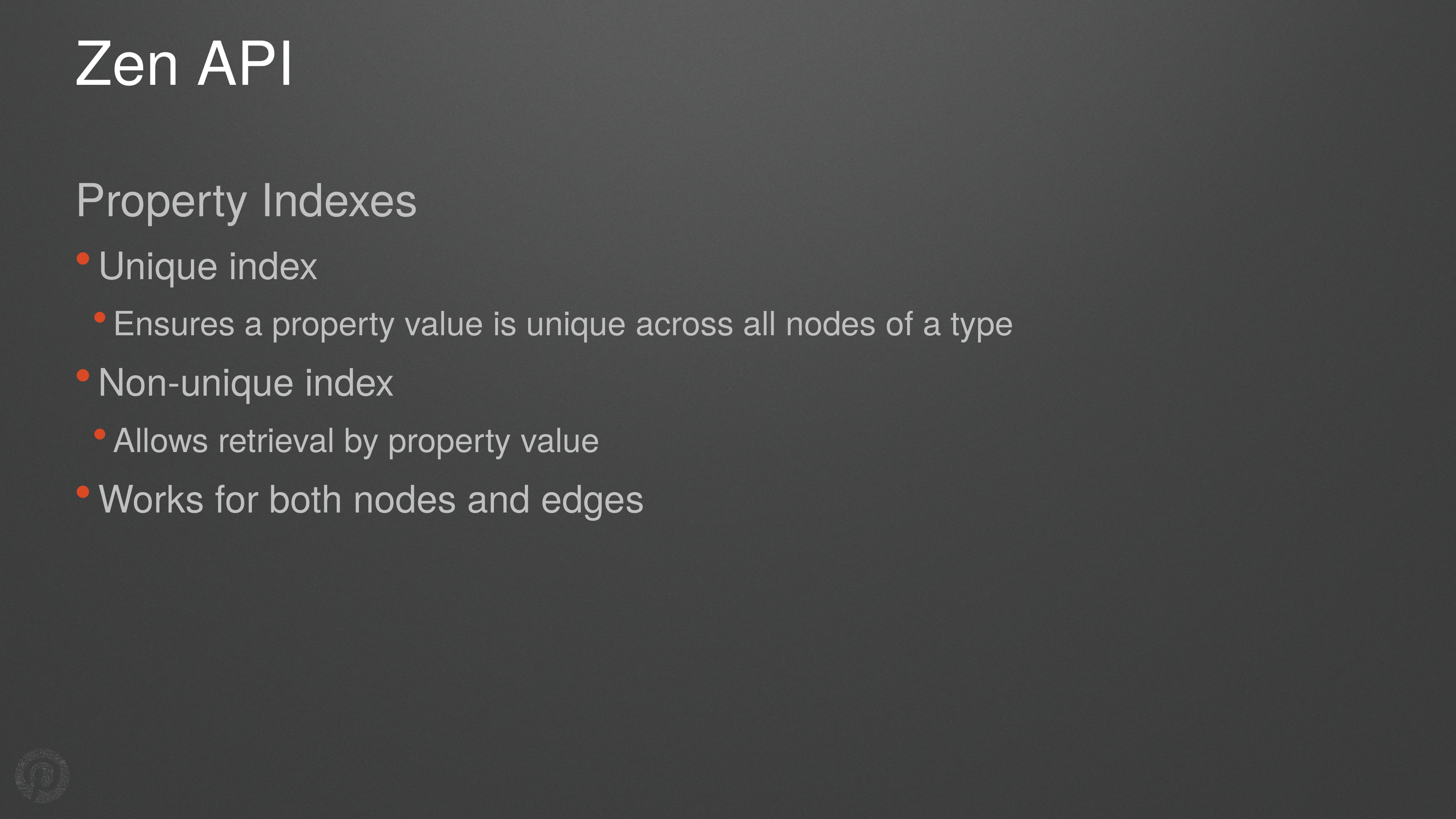

# Zen API
Property Indexes
Unique index
Ensures a property value is unique across all nodes of a type
Non-unique index
Allows retrieval by property value
Works for both nodes and edges